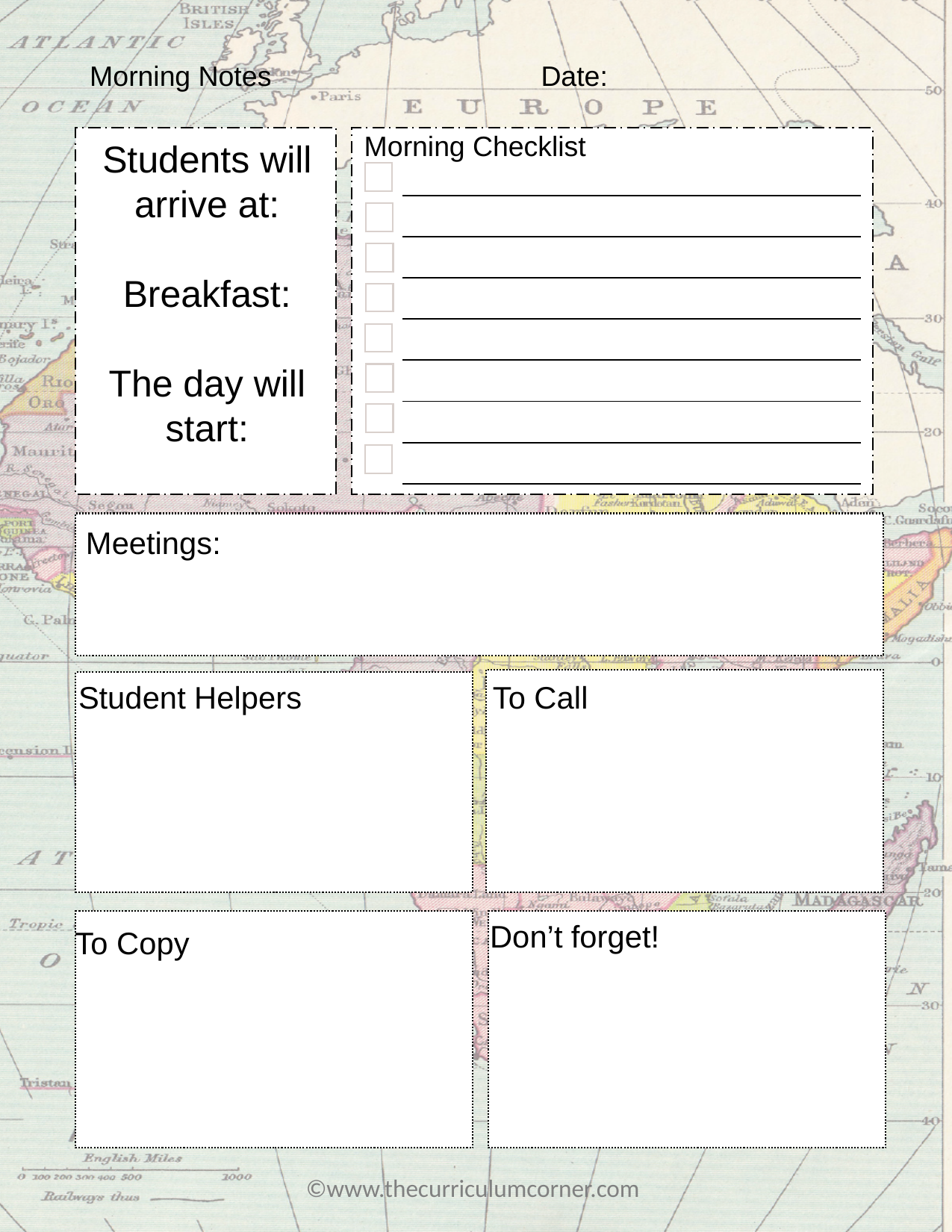

Morning Notes
Date:
Morning Checklist

Students will arrive at:

Breakfast:

The day will start:

|  |
| --- |
|  |
|  |
|  |
|  |
|  |
|  |
|  |

Meetings:

Student Helpers
To Call

Don’t forget!

To Copy
©www.thecurriculumcorner.com